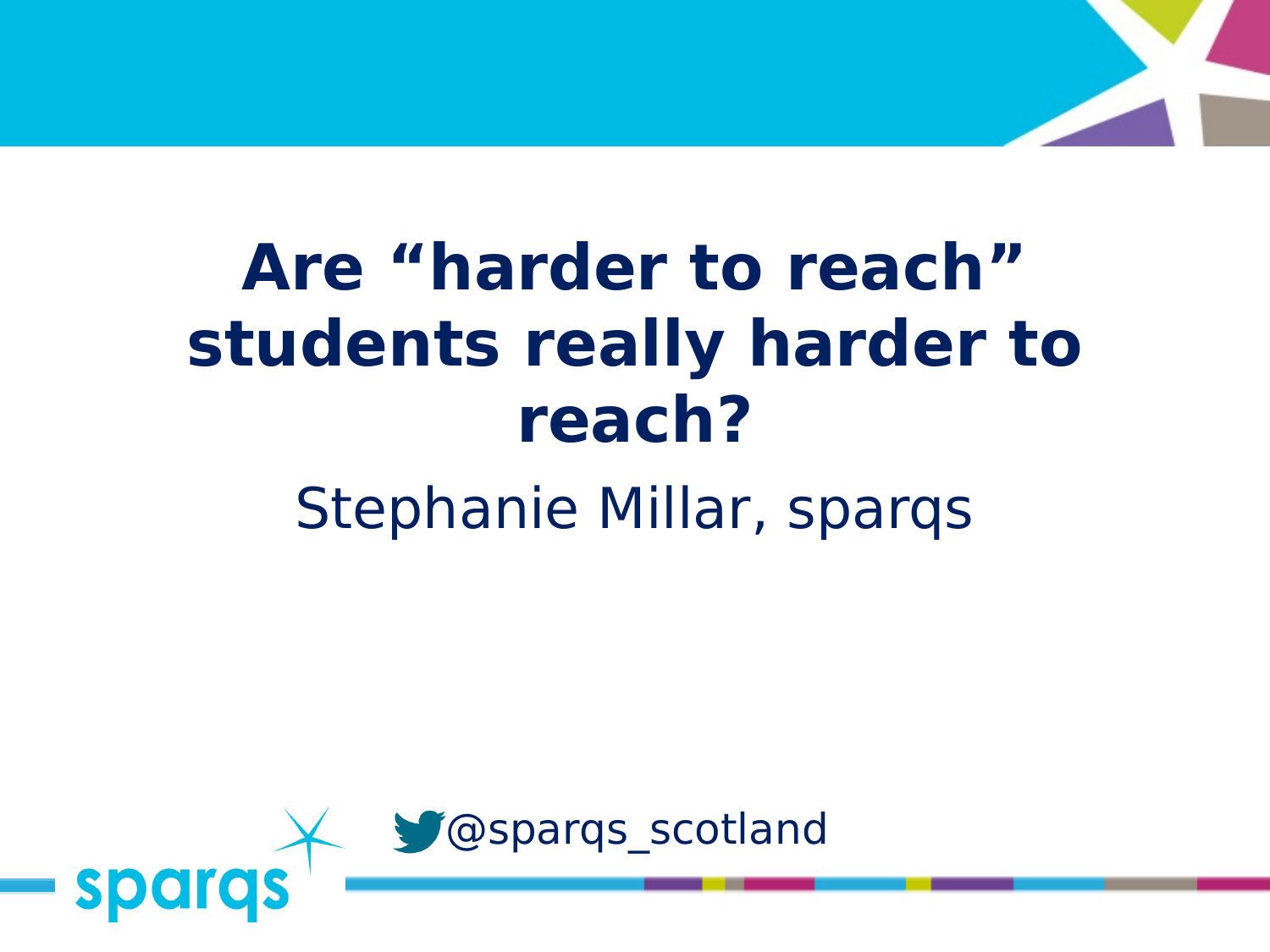

# Are “harder to reach” students really harder to reach?
Stephanie Millar, sparqs